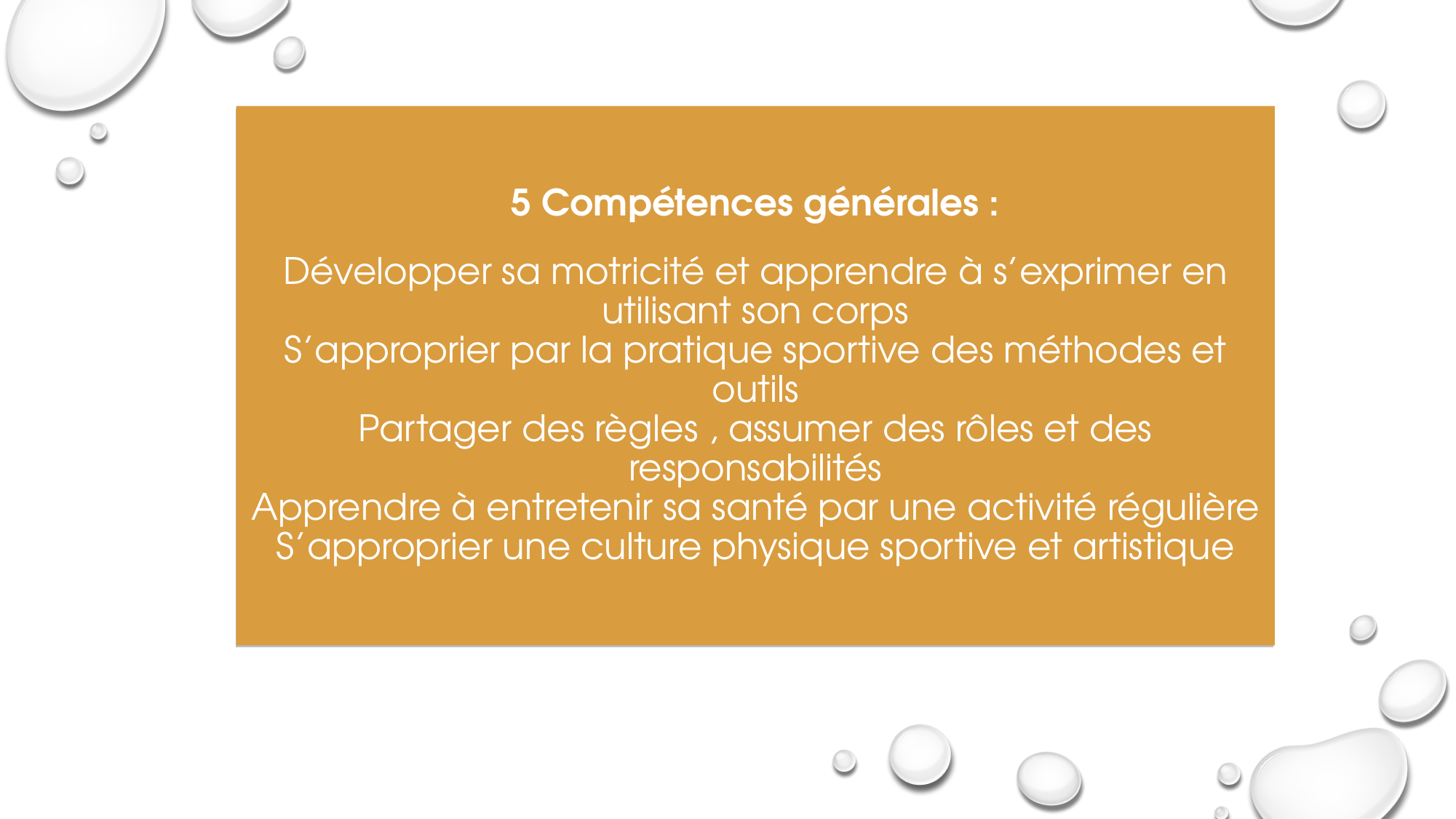

5 Compétences générales :

Développer sa motricité et apprendre à s’exprimer en utilisant son corps
S’approprier par la pratique sportive des méthodes et outils
Partager des règles , assumer des rôles et des responsabilités
Apprendre à entretenir sa santé par une activité régulière
S’approprier une culture physique sportive et artistique